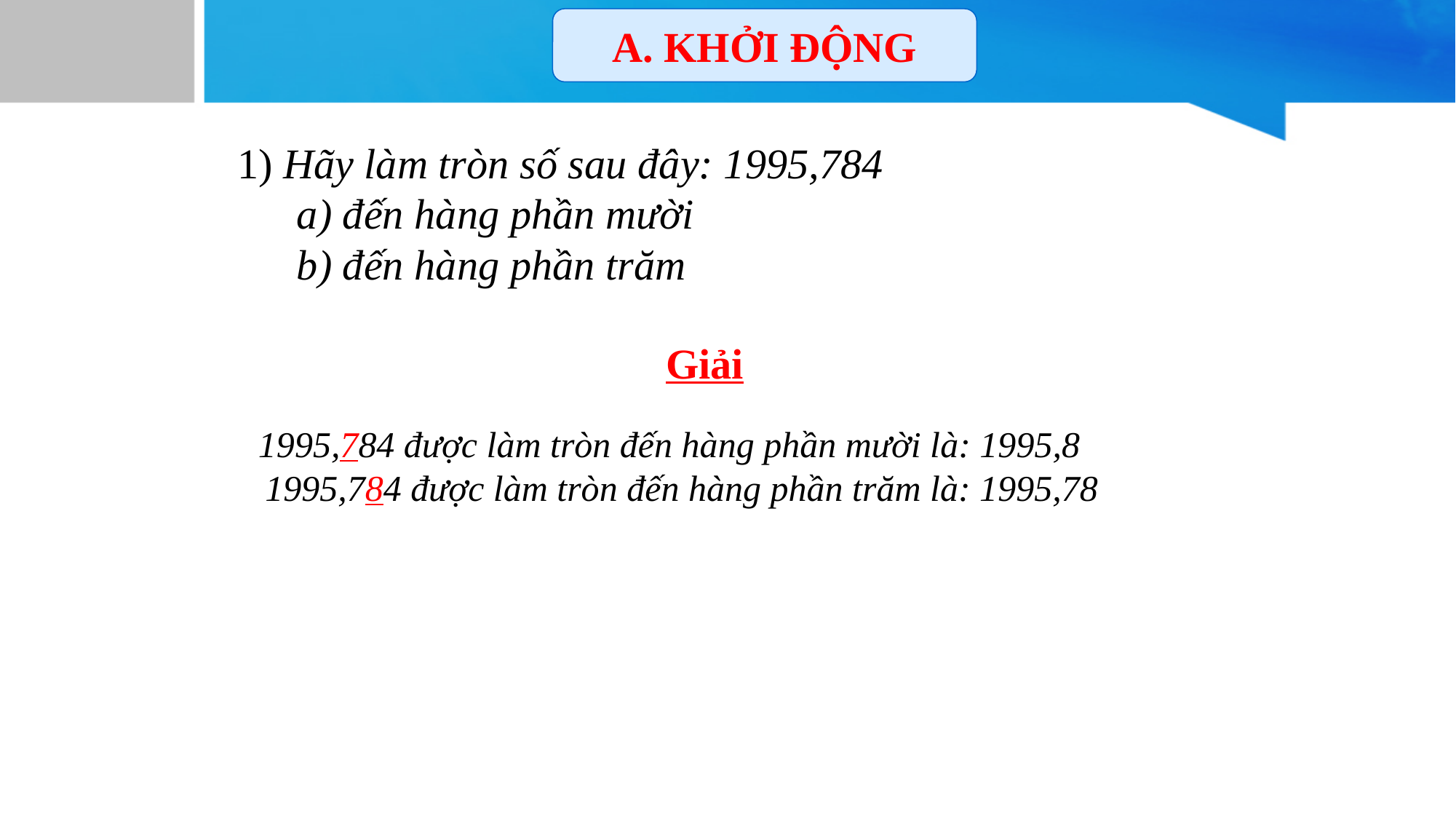

A. KHỞI ĐỘNG
 	1) Hãy làm tròn số sau đây: 1995,784
                a) đến hàng phần mười
                b) đến hàng phần trăm
Giải
1995,784 được làm tròn đến hàng phần mười là: 1995,8
      1995,784 được làm tròn đến hàng phần trăm là: 1995,78